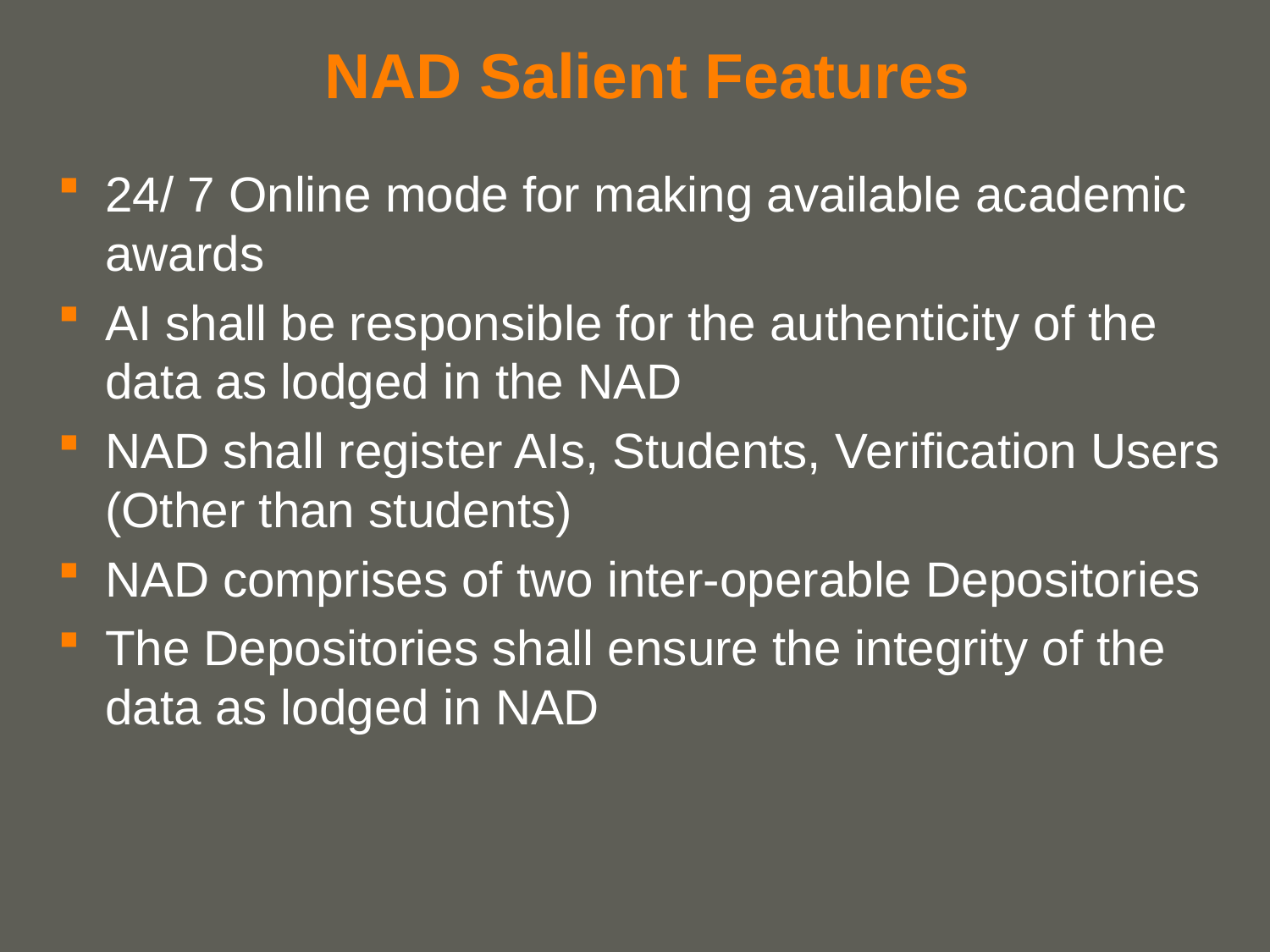

# NAD Salient Features
24/ 7 Online mode for making available academic awards
AI shall be responsible for the authenticity of the data as lodged in the NAD
NAD shall register AIs, Students, Verification Users (Other than students)
NAD comprises of two inter-operable Depositories
The Depositories shall ensure the integrity of the data as lodged in NAD